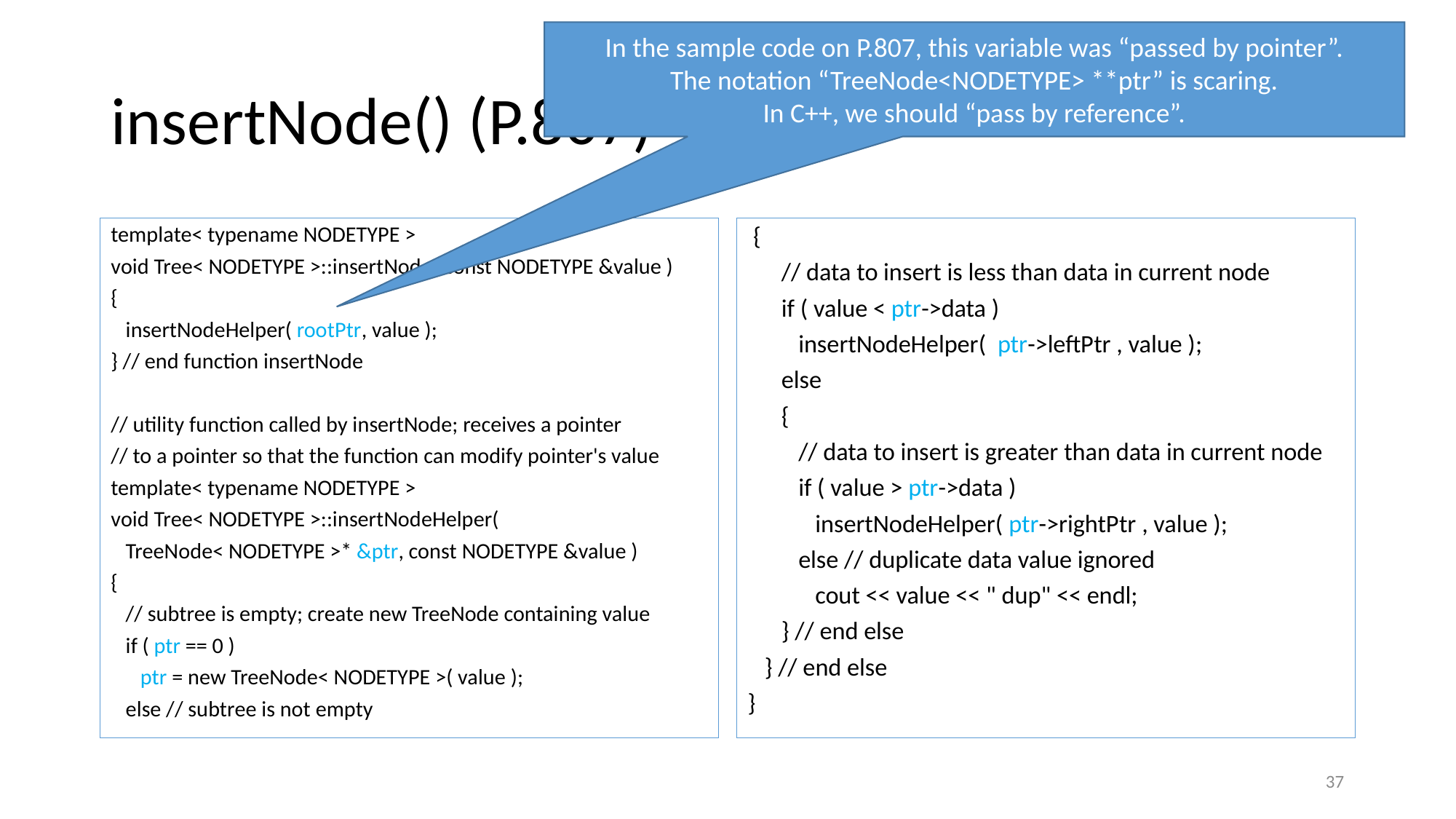

In the sample code on P.807, this variable was “passed by pointer”.
The notation “TreeNode<NODETYPE> **ptr” is scaring.
In C++, we should “pass by reference”.
# insertNode() (P.807)
template< typename NODETYPE >
void Tree< NODETYPE >::insertNode( const NODETYPE &value )
{
   insertNodeHelper( rootPtr, value );
} // end function insertNode

// utility function called by insertNode; receives a pointer
// to a pointer so that the function can modify pointer's value
template< typename NODETYPE >
void Tree< NODETYPE >::insertNodeHelper(
   TreeNode< NODETYPE >* &ptr, const NODETYPE &value )
{
   // subtree is empty; create new TreeNode containing value
   if ( ptr == 0 )
      ptr = new TreeNode< NODETYPE >( value );
   else // subtree is not empty

 {
      // data to insert is less than data in current node
      if ( value < ptr->data )
         insertNodeHelper(  ptr->leftPtr , value );
      else
      {
         // data to insert is greater than data in current node
         if ( value > ptr->data )
            insertNodeHelper( ptr->rightPtr , value );
         else // duplicate data value ignored
            cout << value << " dup" << endl;
      } // end else
   } // end else
}
37